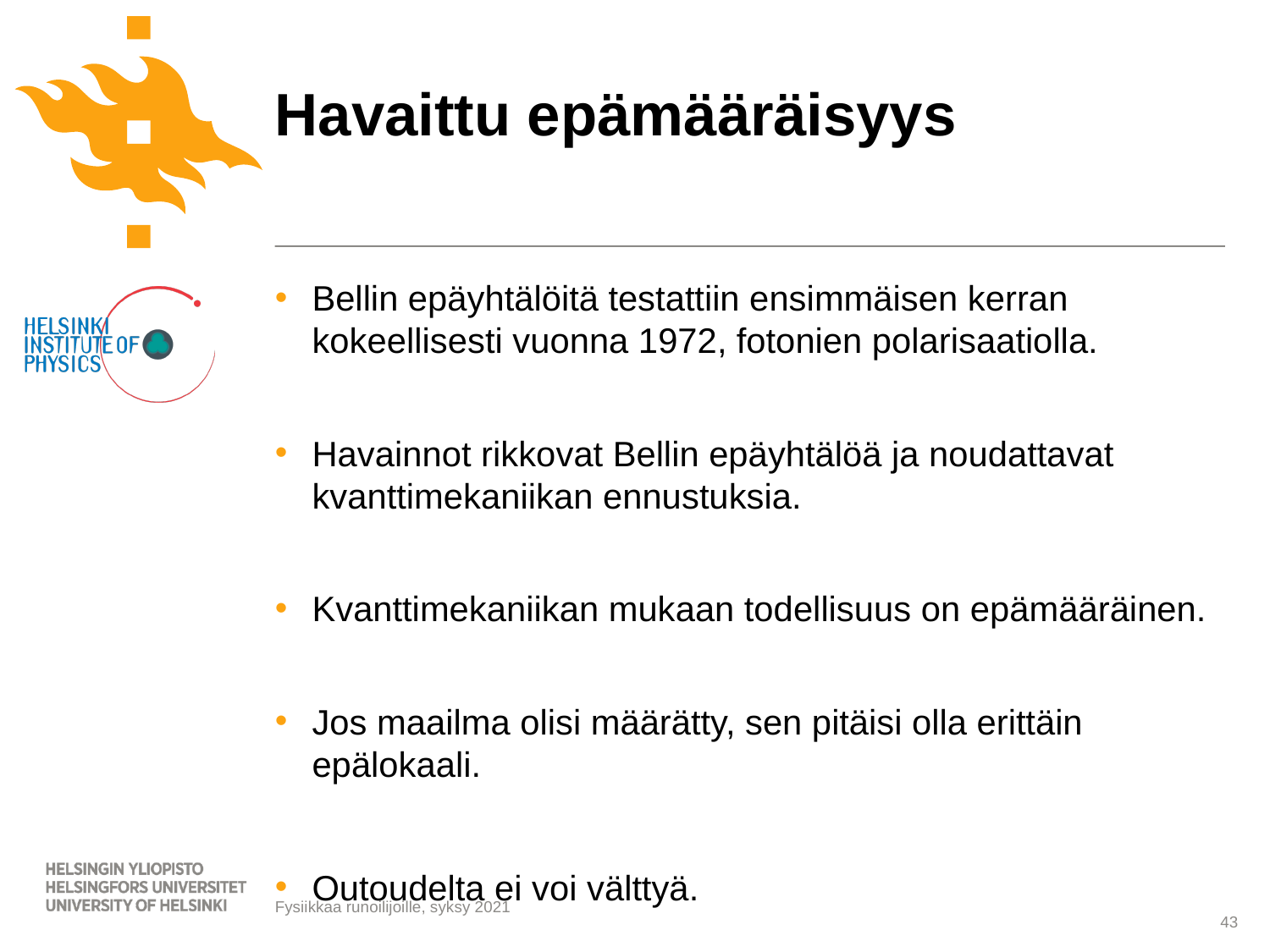

# Havaittu epämääräisyys
Bellin epäyhtälöitä testattiin ensimmäisen kerran kokeellisesti vuonna 1972, fotonien polarisaatiolla.

Havainnot rikkovat Bellin epäyhtälöä ja noudattavat kvanttimekaniikan ennustuksia.

Kvanttimekaniikan mukaan todellisuus on epämääräinen.

Jos maailma olisi määrätty, sen pitäisi olla erittäin epälokaali.

Outoudelta ei voi välttyä.
43
Fysiikkaa runoilijoille, syksy 2021